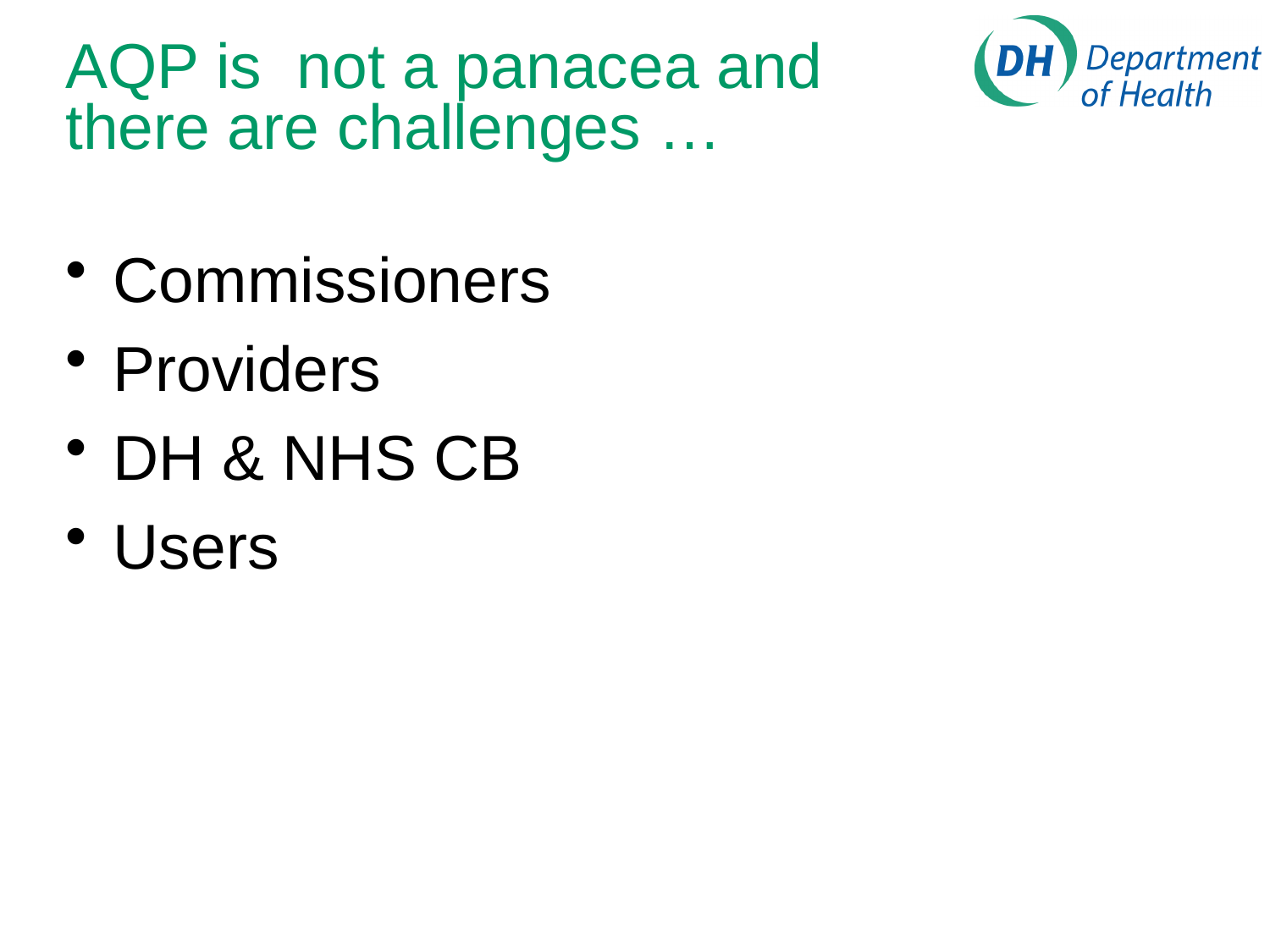

# AQP is  not a panacea and there are challenges …
Commissioners
Providers
DH & NHS CB
Users